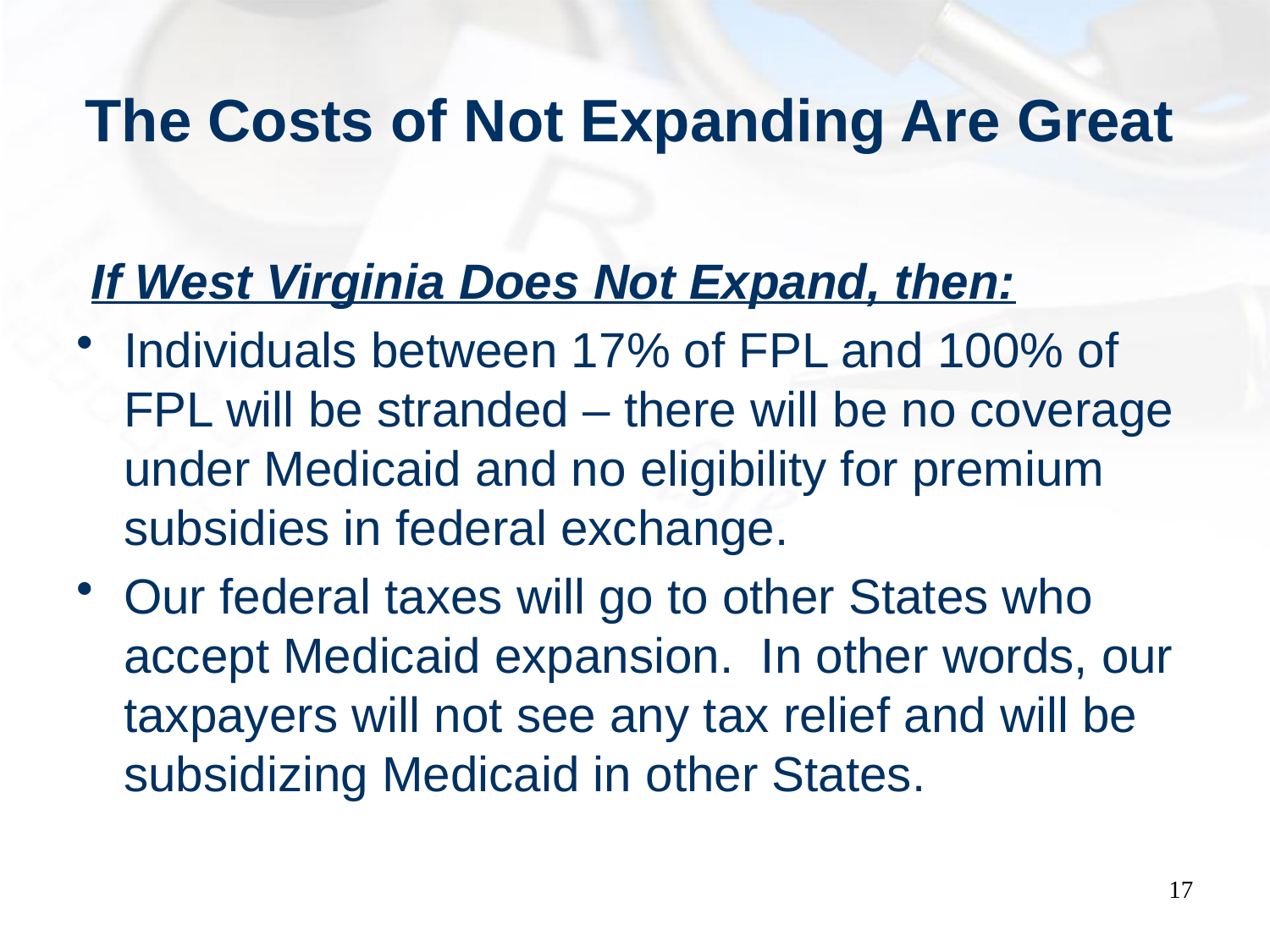

# The Costs of Not Expanding Are Great
If West Virginia Does Not Expand, then:
Individuals between 17% of FPL and 100% of FPL will be stranded – there will be no coverage under Medicaid and no eligibility for premium subsidies in federal exchange.
Our federal taxes will go to other States who accept Medicaid expansion.  In other words, our taxpayers will not see any tax relief and will be subsidizing Medicaid in other States.
17